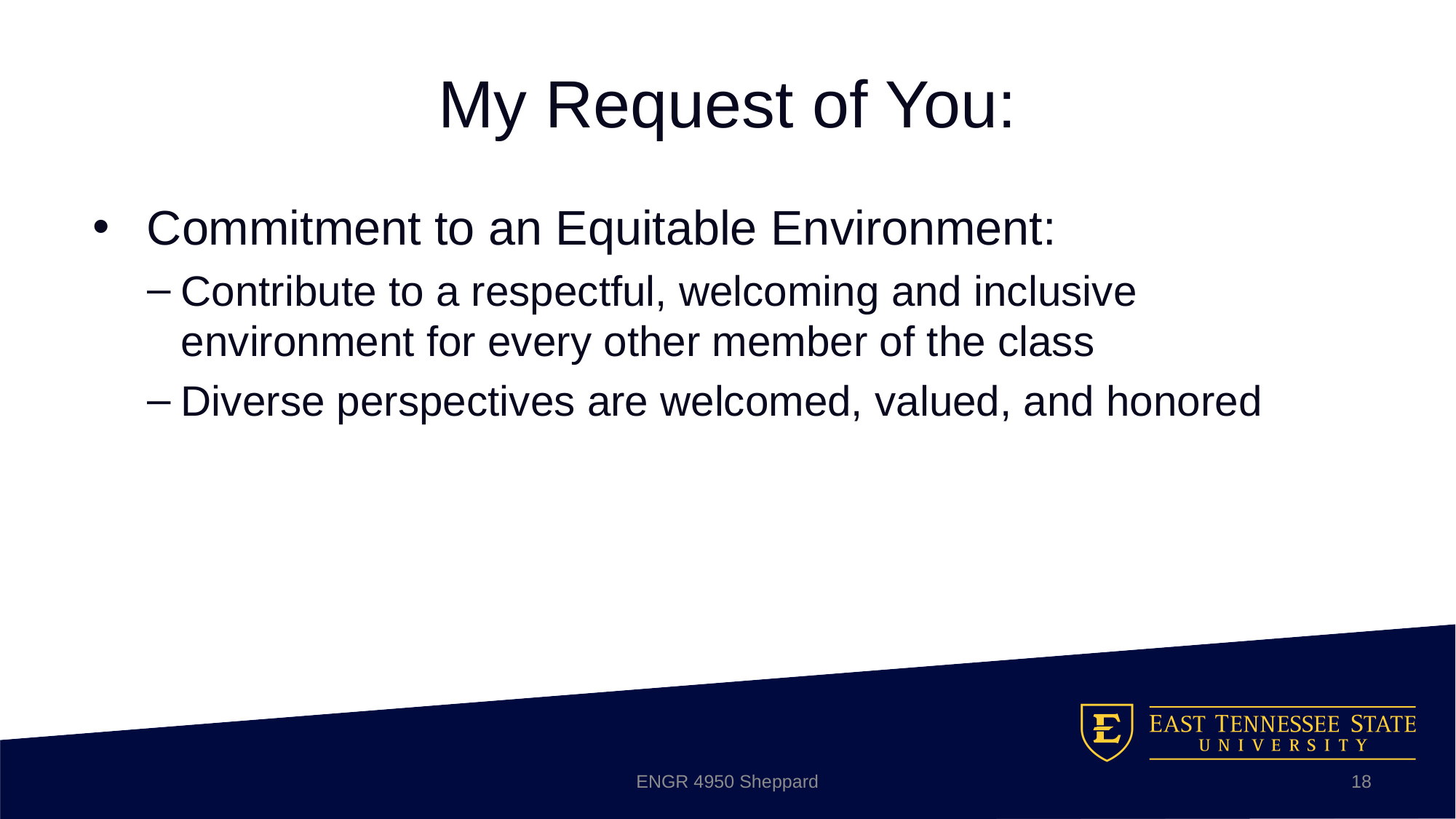

# My Request of You:
 Commitment to an Equitable Environment:
Contribute to a respectful, welcoming and inclusive environment for every other member of the class
Diverse perspectives are welcomed, valued, and honored
ENGR 4950 Sheppard
18